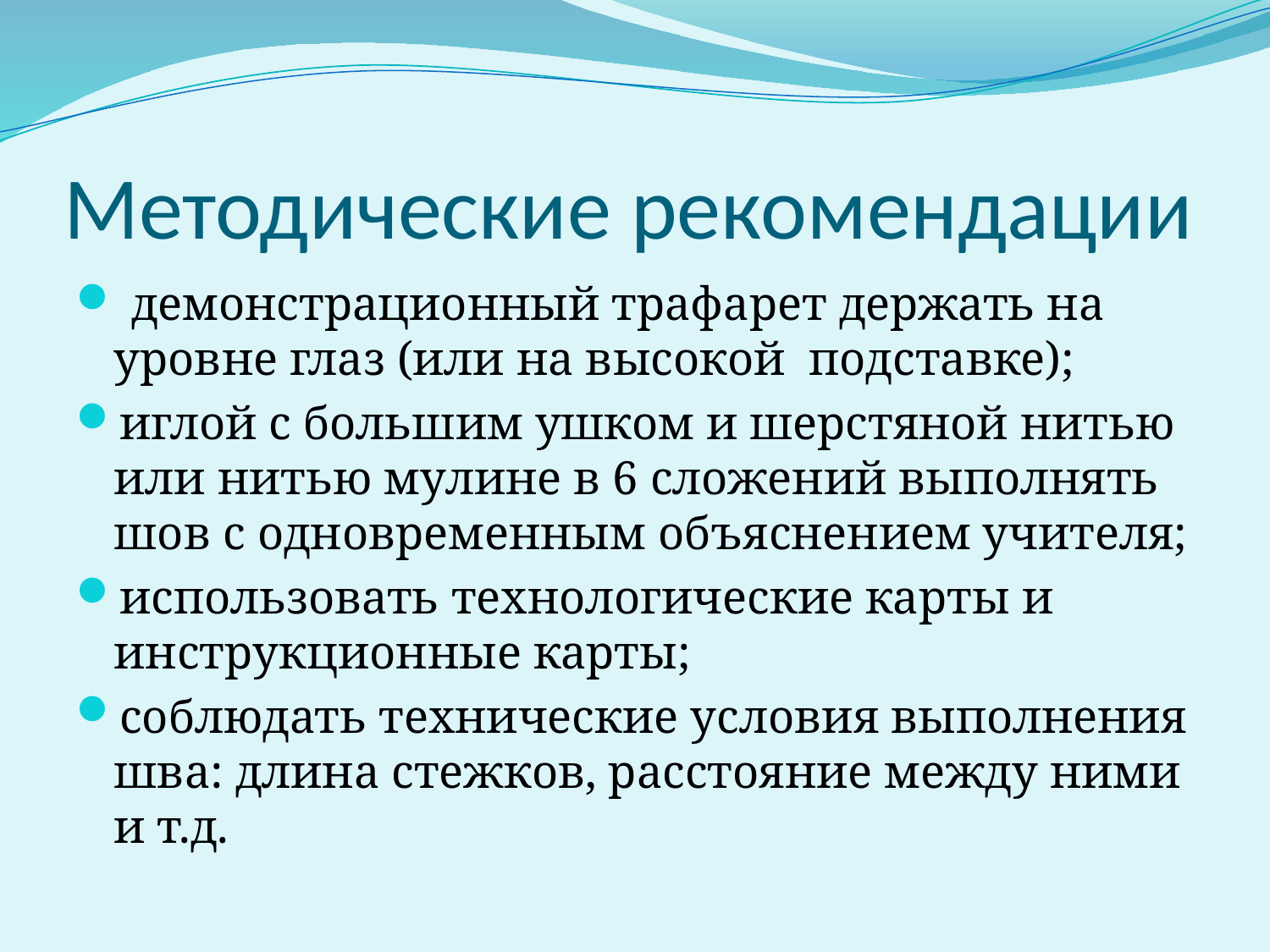

# Методические рекомендации
 демонстрационный трафарет держать на уровне глаз (или на высокой  подставке);
иглой с большим ушком и шерстяной нитью или нитью мулине в 6 сложений выполнять шов с одновременным объяснением учителя;
использовать технологические карты и инструкционные карты;
соблюдать технические условия выполнения шва: длина стежков, расстояние между ними и т.д.